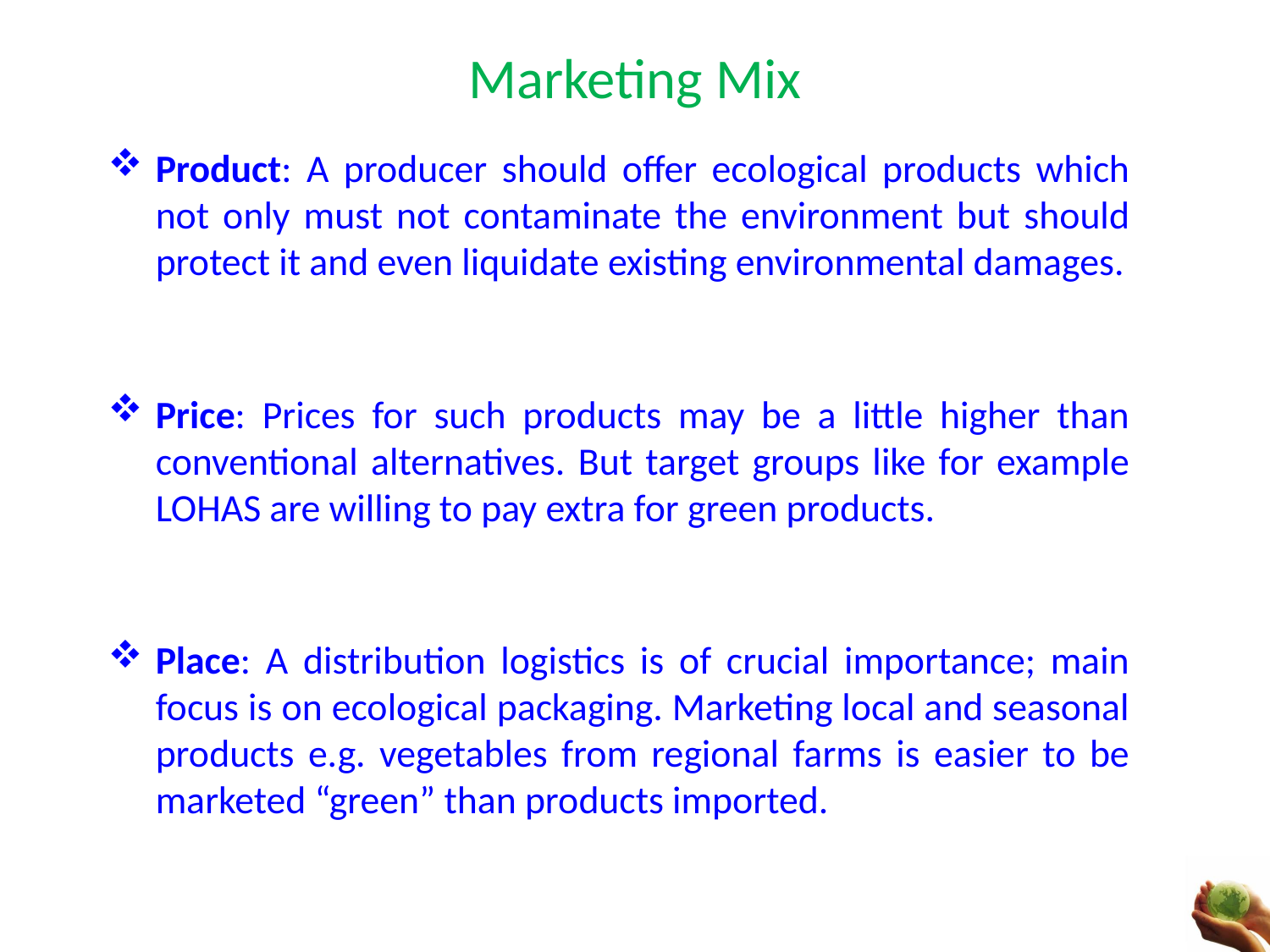

# Marketing Mix
Product: A producer should offer ecological products which not only must not contaminate the environment but should protect it and even liquidate existing environmental damages.

Price: Prices for such products may be a little higher than conventional alternatives. But target groups like for example LOHAS are willing to pay extra for green products.

Place: A distribution logistics is of crucial importance; main focus is on ecological packaging. Marketing local and seasonal products e.g. vegetables from regional farms is easier to be marketed “green” than products imported.